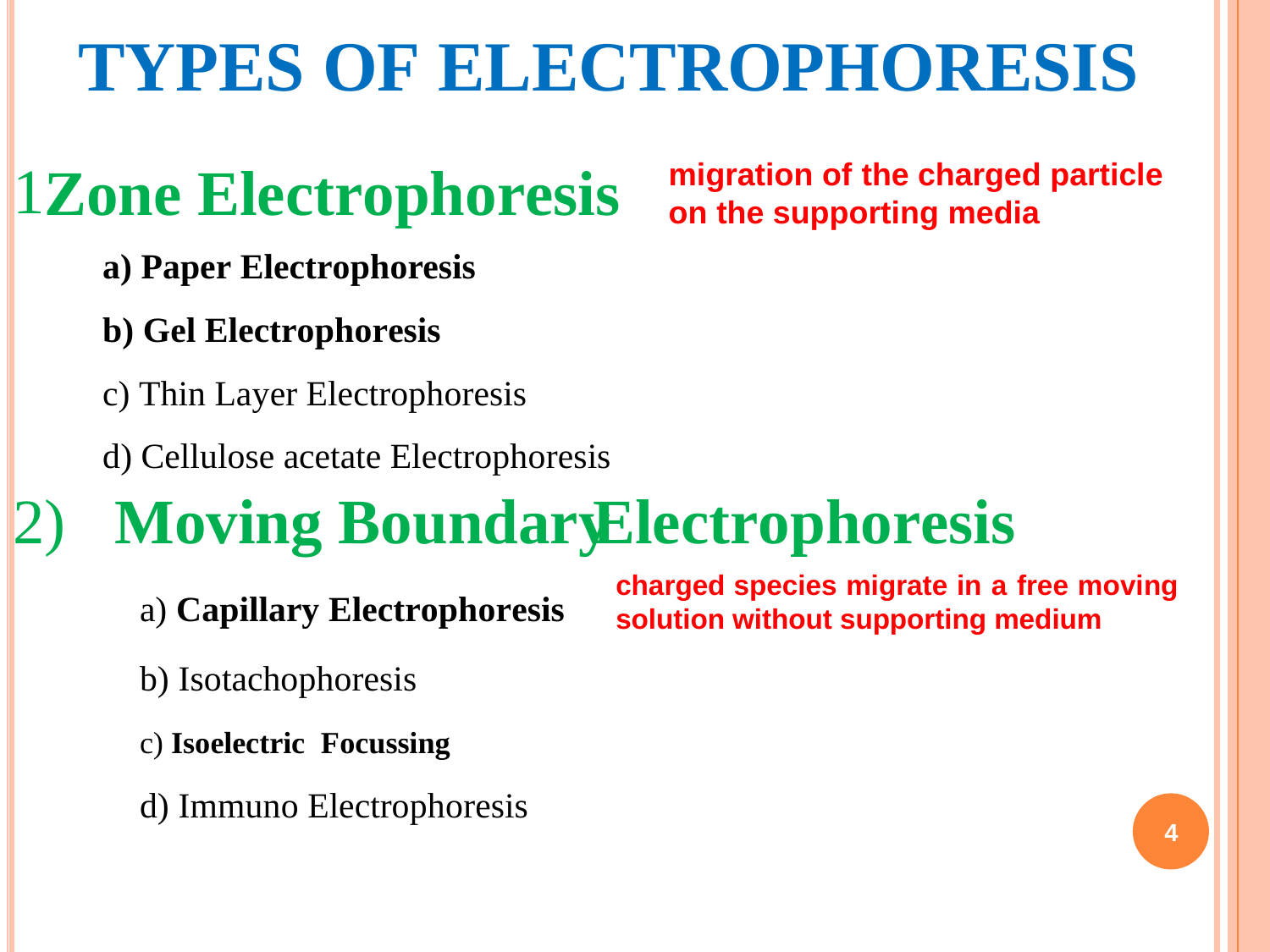

TYPES OF ELECTROPHORESIS
Zone Electrophoresis
a) Paper Electrophoresis
b) Gel Electrophoresis
c) Thin Layer Electrophoresis
d) Cellulose acetate Electrophoresis
migration of the charged particle on the supporting media
1
2)
Moving Boundary
a) Capillary Electrophoresis
b) Isotachophoresis
c) Isoelectric Focussing
d) Immuno Electrophoresis
Electrophoresis
charged species migrate in a free moving solution without supporting medium

4